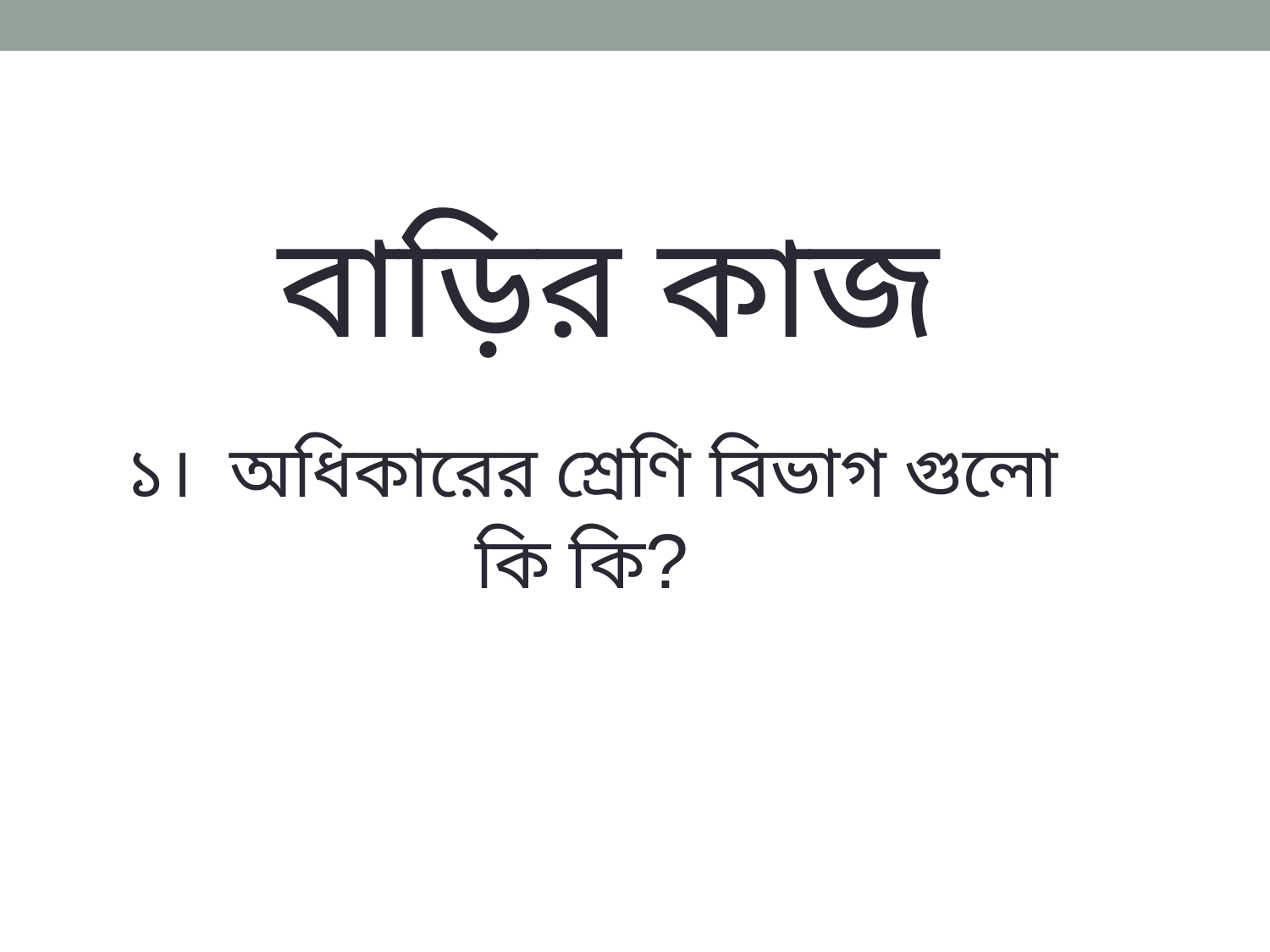

বাড়ির কাজ
 ১।  অধিকারের শ্রেণি বিভাগ গুলো কি কি?